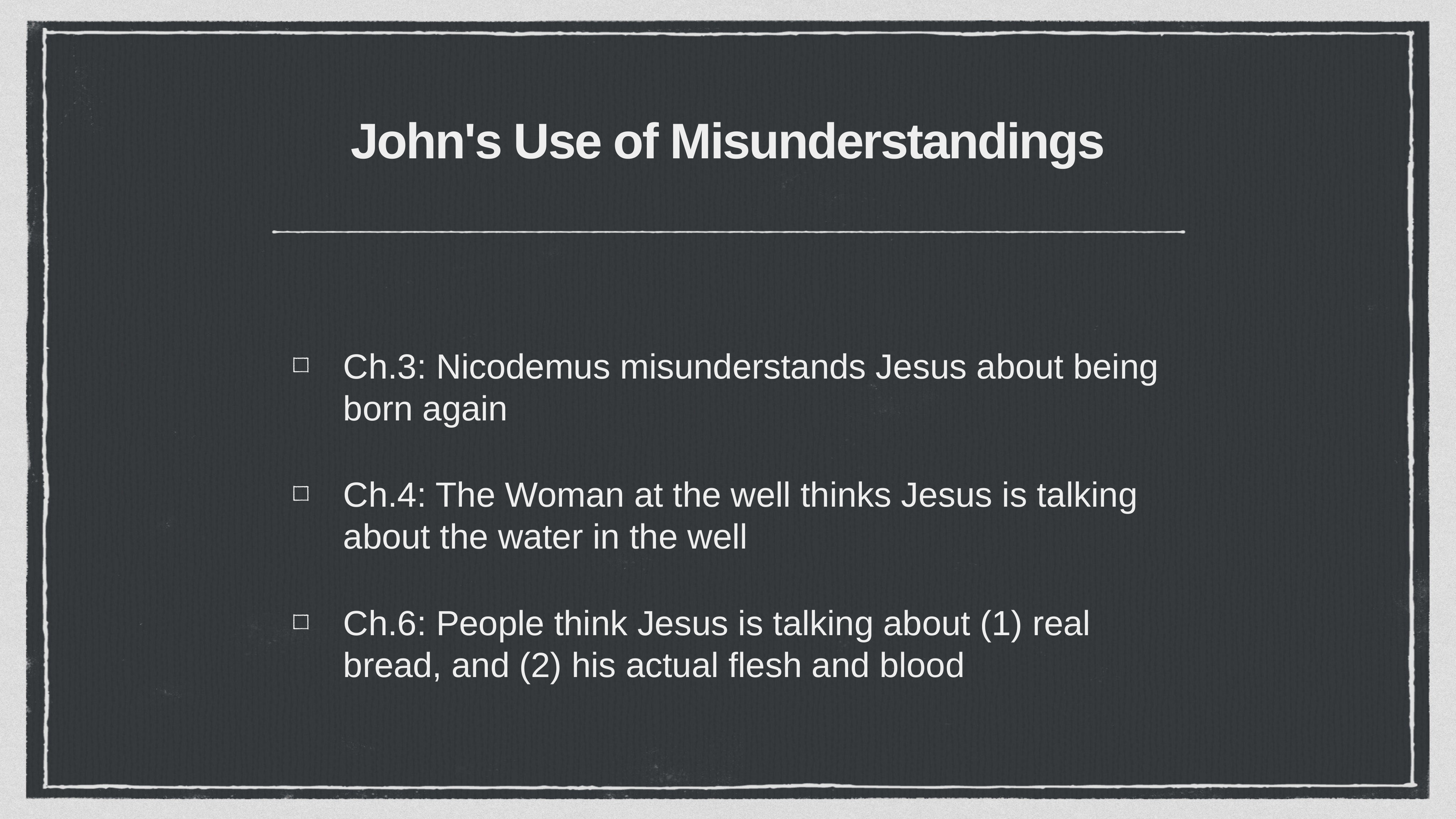

# John's Use of Misunderstandings
Ch.3: Nicodemus misunderstands Jesus about being born again
Ch.4: The Woman at the well thinks Jesus is talking about the water in the well
Ch.6: People think Jesus is talking about (1) real bread, and (2) his actual flesh and blood